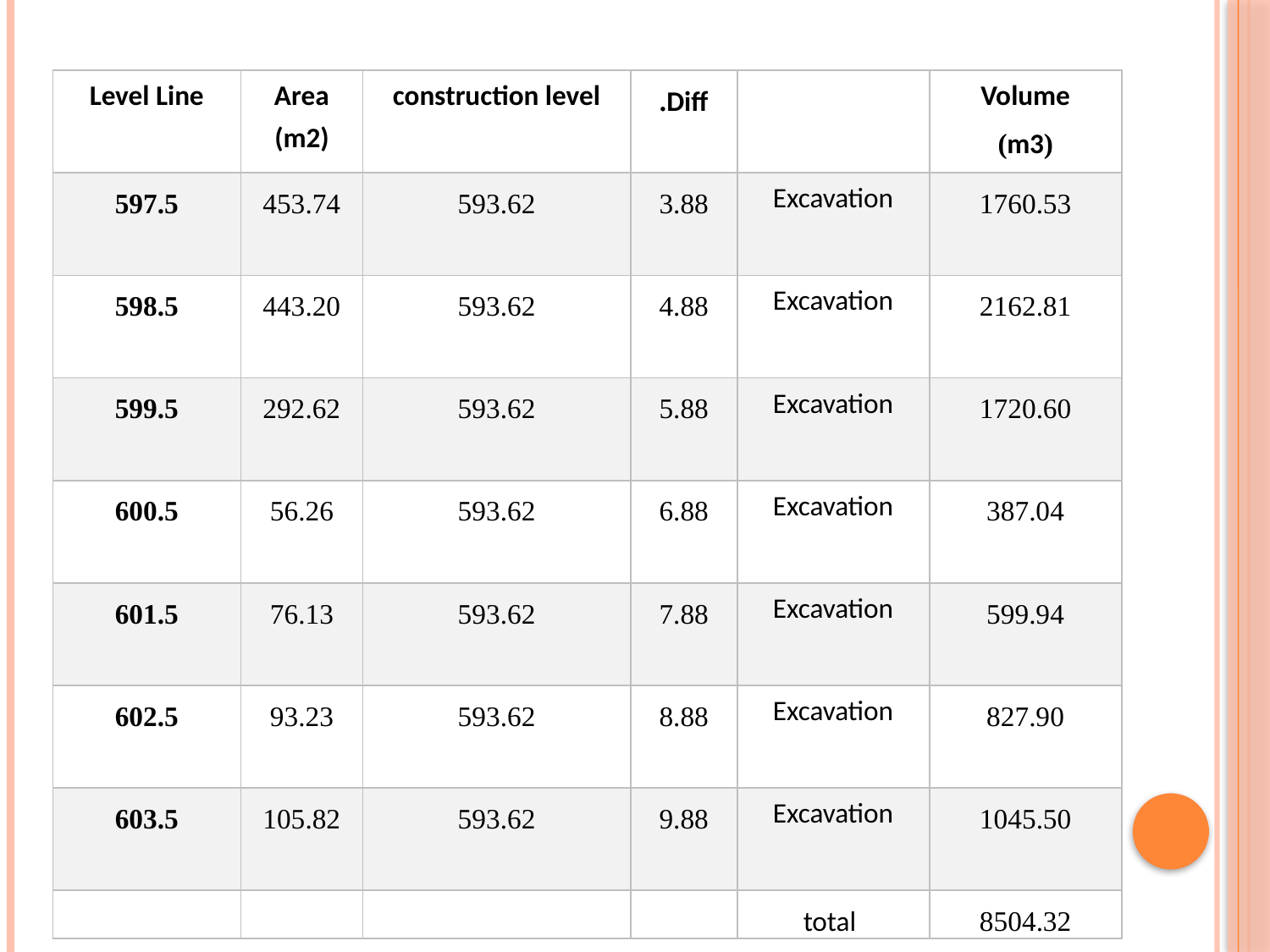

| Level Line | Area (m2) | construction level | Diff. |  | Volume (m3) |
| --- | --- | --- | --- | --- | --- |
| 597.5 | 453.74 | 593.62 | 3.88 | Excavation | 1760.53 |
| 598.5 | 443.20 | 593.62 | 4.88 | Excavation | 2162.81 |
| 599.5 | 292.62 | 593.62 | 5.88 | Excavation | 1720.60 |
| 600.5 | 56.26 | 593.62 | 6.88 | Excavation | 387.04 |
| 601.5 | 76.13 | 593.62 | 7.88 | Excavation | 599.94 |
| 602.5 | 93.23 | 593.62 | 8.88 | Excavation | 827.90 |
| 603.5 | 105.82 | 593.62 | 9.88 | Excavation | 1045.50 |
|  |  |  |  | total | 8504.32 |